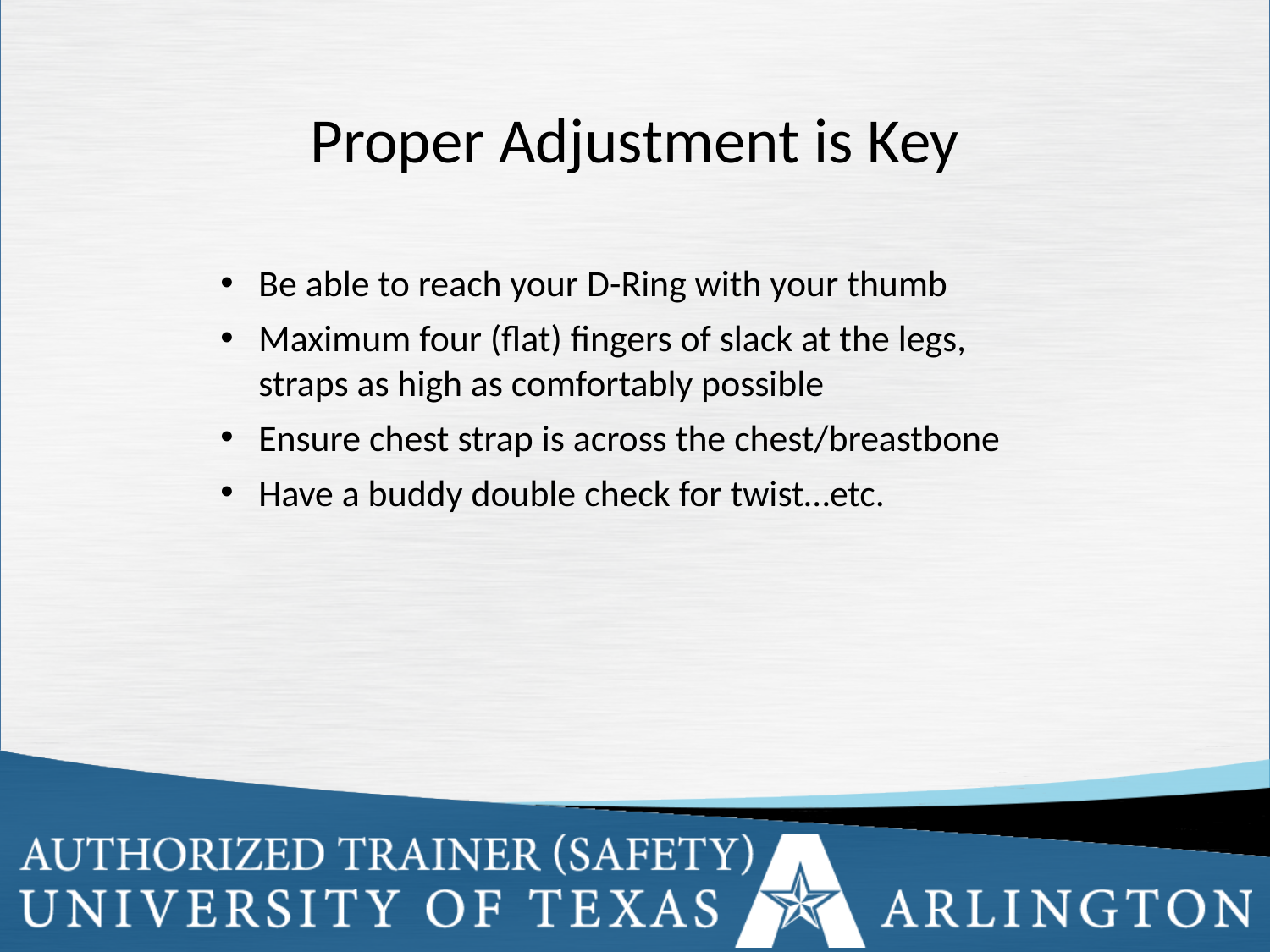

# Proper Adjustment is Key
Be able to reach your D-Ring with your thumb
Maximum four (flat) fingers of slack at the legs, straps as high as comfortably possible
Ensure chest strap is across the chest/breastbone
Have a buddy double check for twist…etc.